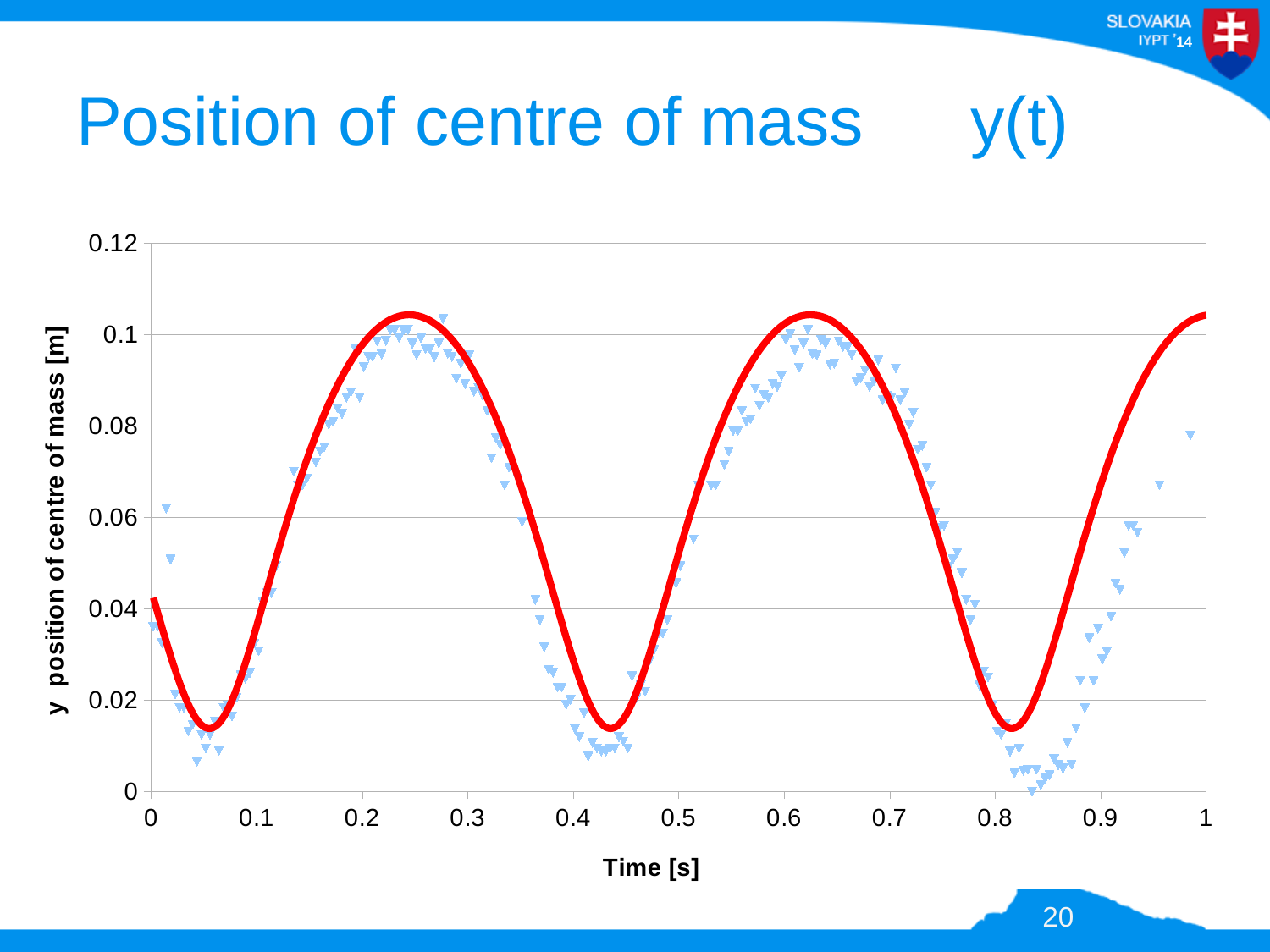

# Position of centre of mass 	y(t)

### Chart

| Category |  |  |
|---|---|---|
20